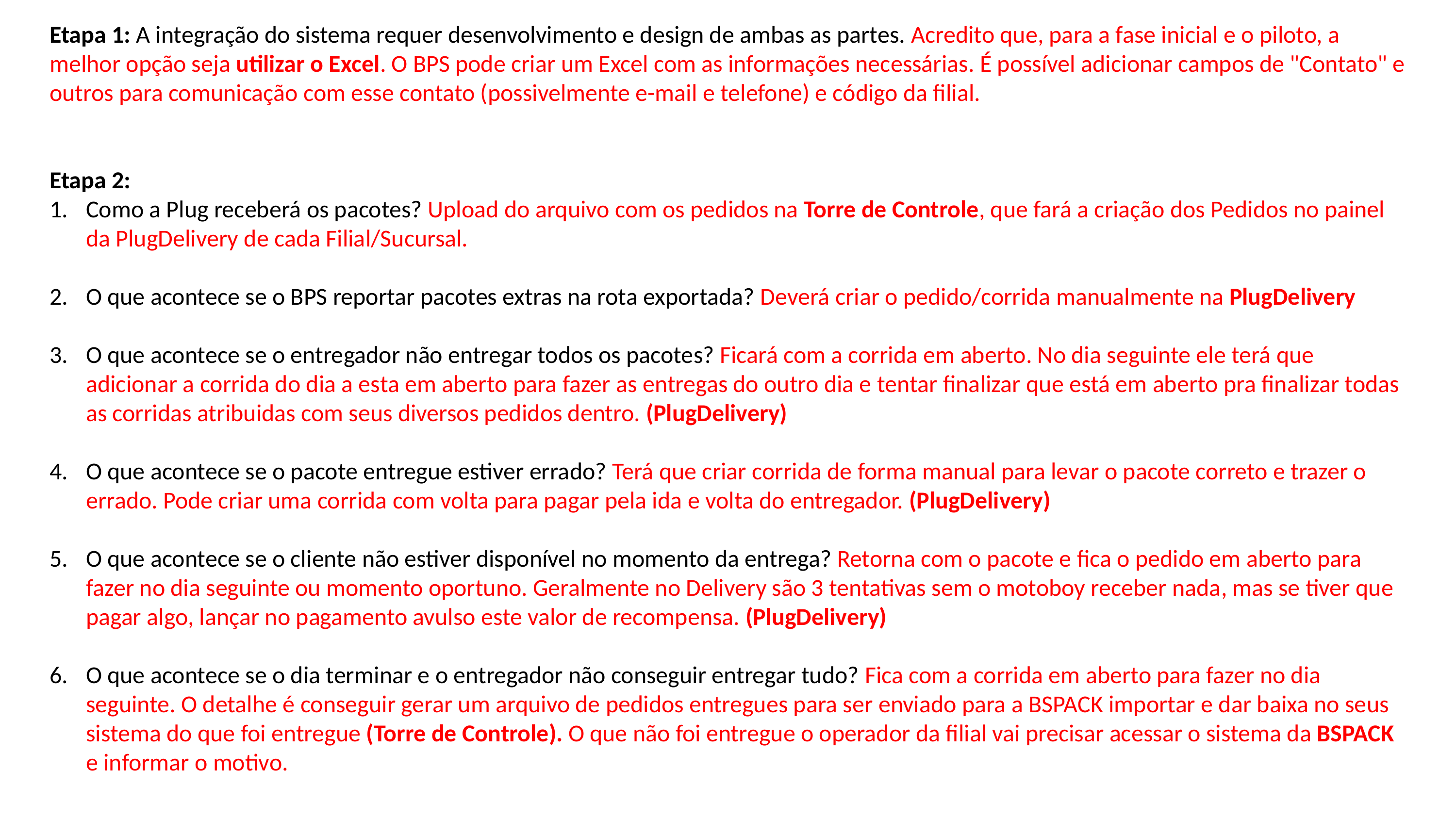

Etapa 1: A integração do sistema requer desenvolvimento e design de ambas as partes. Acredito que, para a fase inicial e o piloto, a melhor opção seja utilizar o Excel. O BPS pode criar um Excel com as informações necessárias. É possível adicionar campos de "Contato" e outros para comunicação com esse contato (possivelmente e-mail e telefone) e código da filial.

Etapa 2:
Como a Plug receberá os pacotes? Upload do arquivo com os pedidos na Torre de Controle, que fará a criação dos Pedidos no painel da PlugDelivery de cada Filial/Sucursal.

O que acontece se o BPS reportar pacotes extras na rota exportada? Deverá criar o pedido/corrida manualmente na PlugDelivery

O que acontece se o entregador não entregar todos os pacotes? Ficará com a corrida em aberto. No dia seguinte ele terá que adicionar a corrida do dia a esta em aberto para fazer as entregas do outro dia e tentar finalizar que está em aberto pra finalizar todas as corridas atribuidas com seus diversos pedidos dentro. (PlugDelivery)

O que acontece se o pacote entregue estiver errado? Terá que criar corrida de forma manual para levar o pacote correto e trazer o errado. Pode criar uma corrida com volta para pagar pela ida e volta do entregador. (PlugDelivery)

O que acontece se o cliente não estiver disponível no momento da entrega? Retorna com o pacote e fica o pedido em aberto para fazer no dia seguinte ou momento oportuno. Geralmente no Delivery são 3 tentativas sem o motoboy receber nada, mas se tiver que pagar algo, lançar no pagamento avulso este valor de recompensa. (PlugDelivery)

O que acontece se o dia terminar e o entregador não conseguir entregar tudo? Fica com a corrida em aberto para fazer no dia seguinte. O detalhe é conseguir gerar um arquivo de pedidos entregues para ser enviado para a BSPACK importar e dar baixa no seus sistema do que foi entregue (Torre de Controle). O que não foi entregue o operador da filial vai precisar acessar o sistema da BSPACK e informar o motivo.